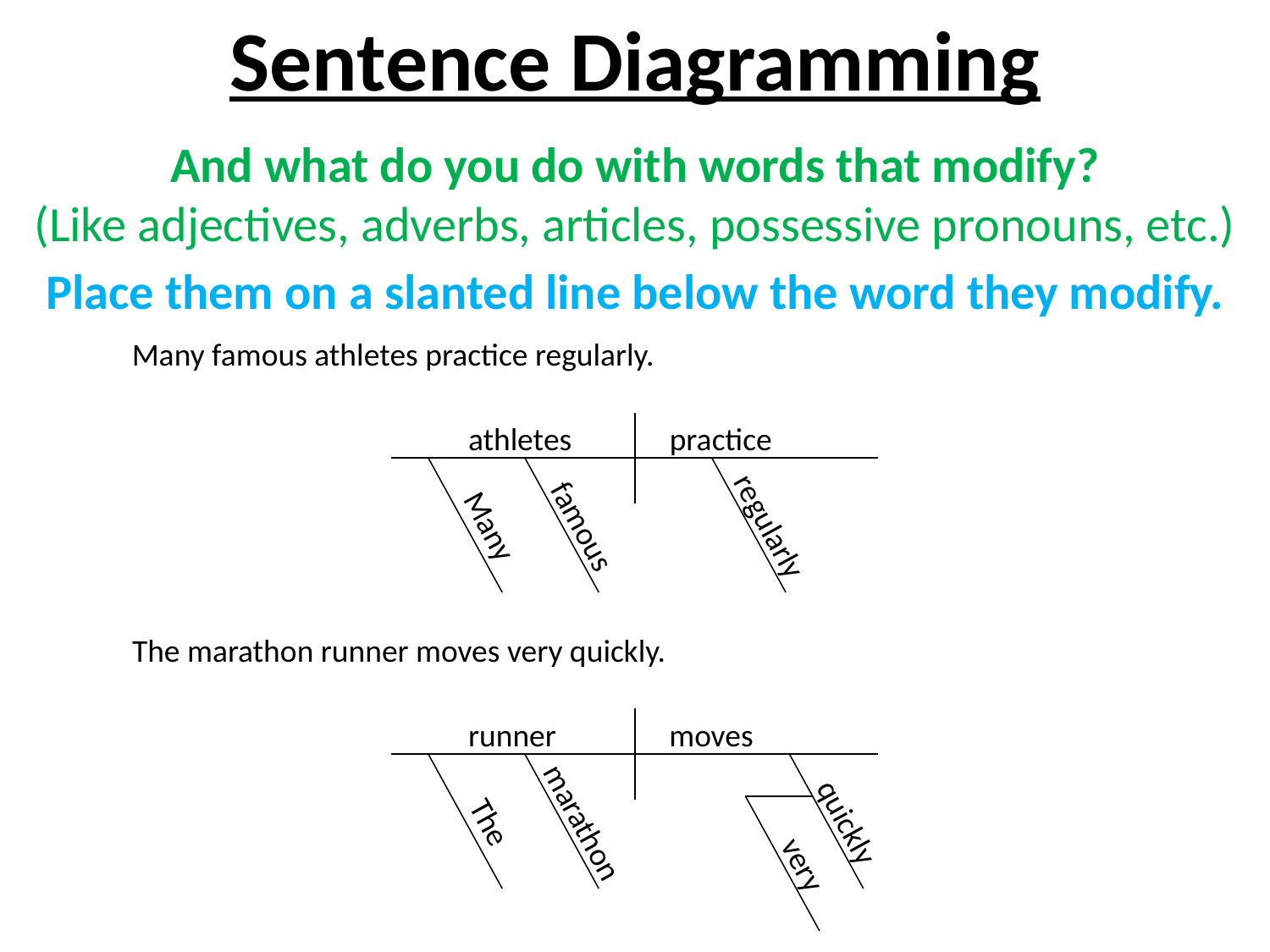

Sentence Diagramming
And what do you do with words that modify?
(Like adjectives, adverbs, articles, possessive pronouns, etc.)
Place them on a slanted line below the word they modify.
Many famous athletes practice regularly.
athletes
practice
Many
regularly
famous
The marathon runner moves very quickly.
runner
moves
The
marathon
quickly
very